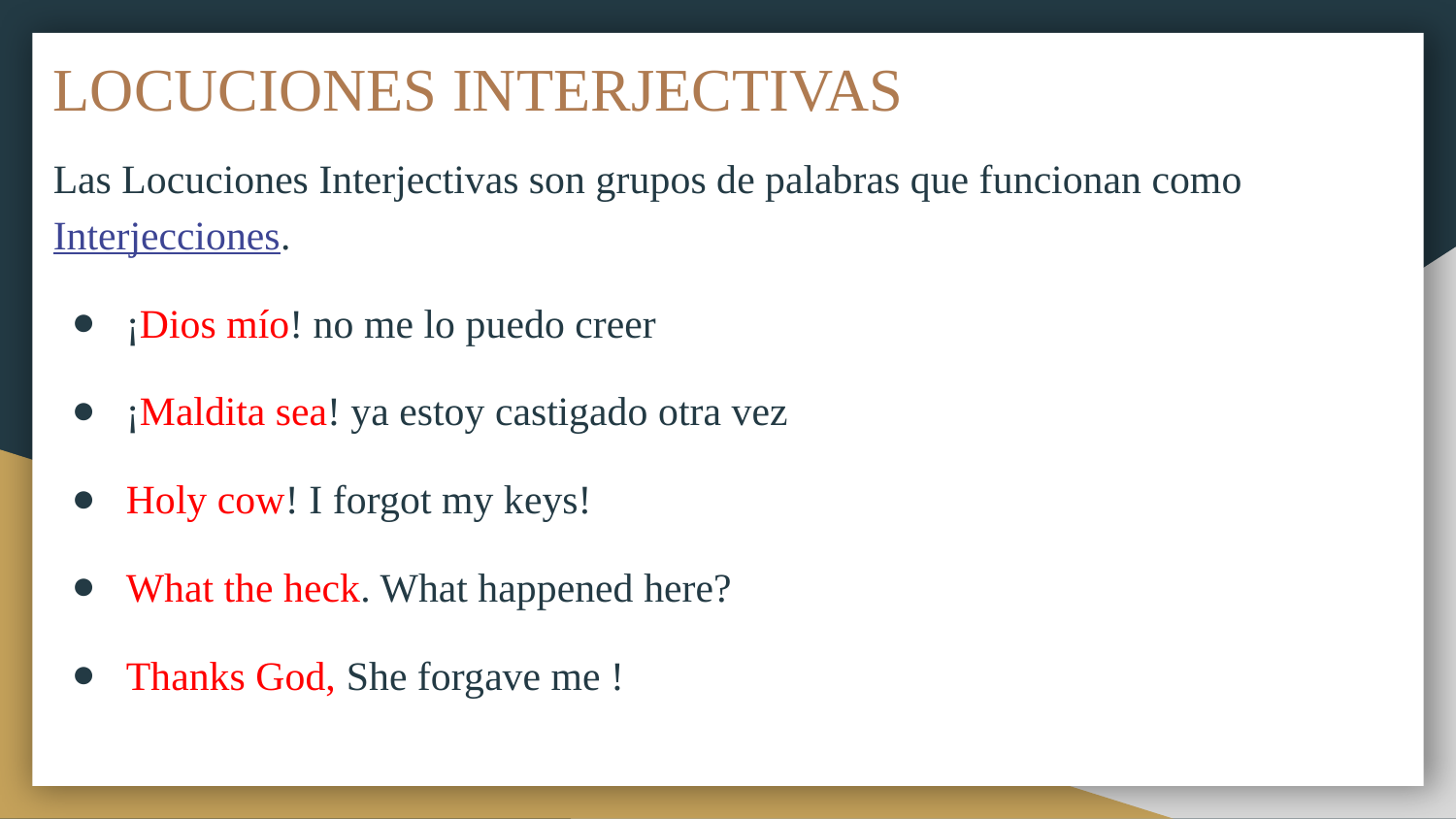

# LOCUCIONES INTERJECTIVAS
Las Locuciones Interjectivas son grupos de palabras que funcionan como Interjecciones.
¡Dios mío! no me lo puedo creer
¡Maldita sea! ya estoy castigado otra vez
Holy cow! I forgot my keys!
What the heck. What happened here?
Thanks God, She forgave me !